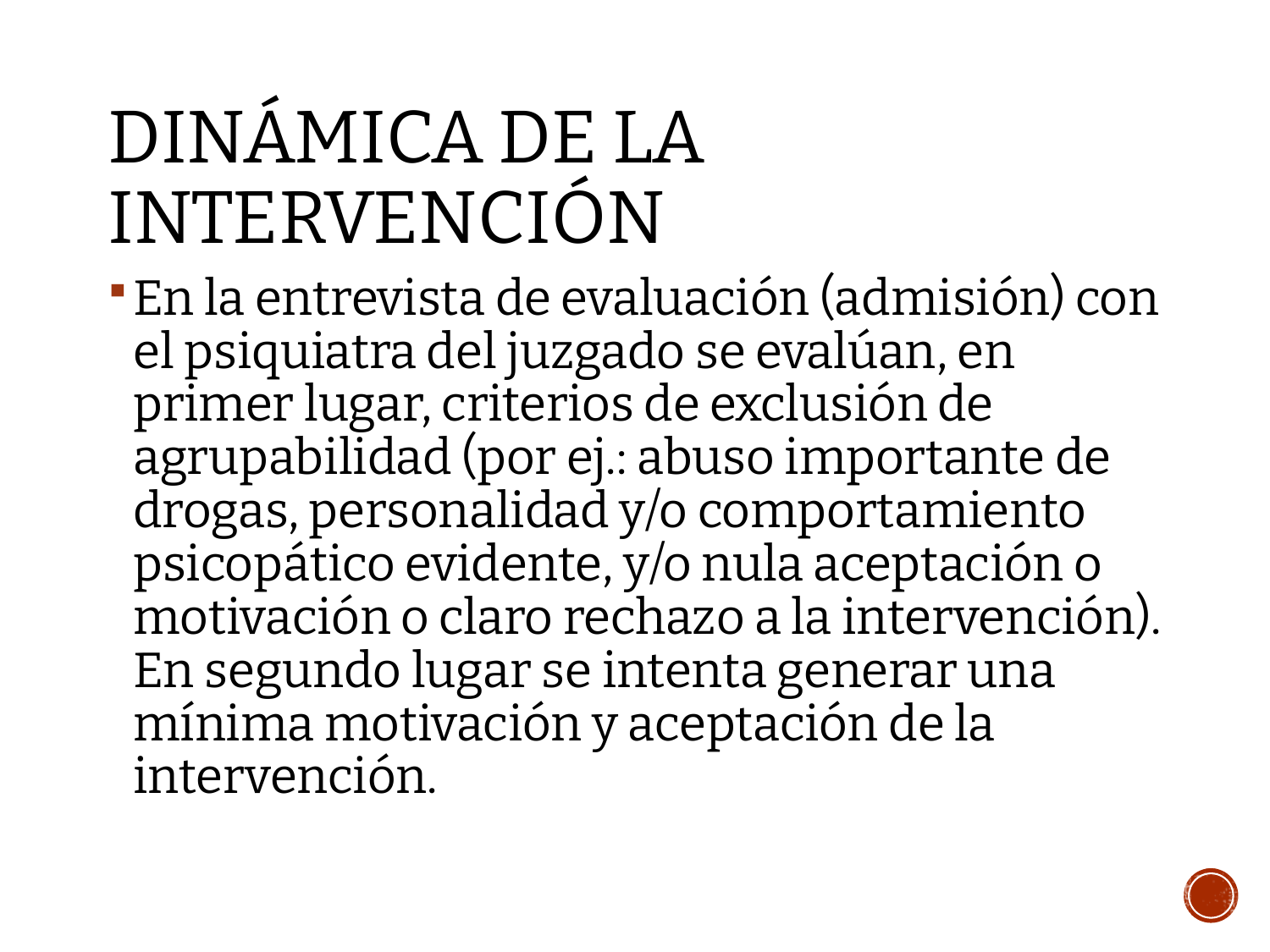

# Dinámica de la intervención
En la entrevista de evaluación (admisión) con el psiquiatra del juzgado se evalúan, en primer lugar, criterios de exclusión de agrupabilidad (por ej.: abuso importante de drogas, personalidad y/o comportamiento psicopático evidente, y/o nula aceptación o motivación o claro rechazo a la intervención). En segundo lugar se intenta generar una mínima motivación y aceptación de la intervención.